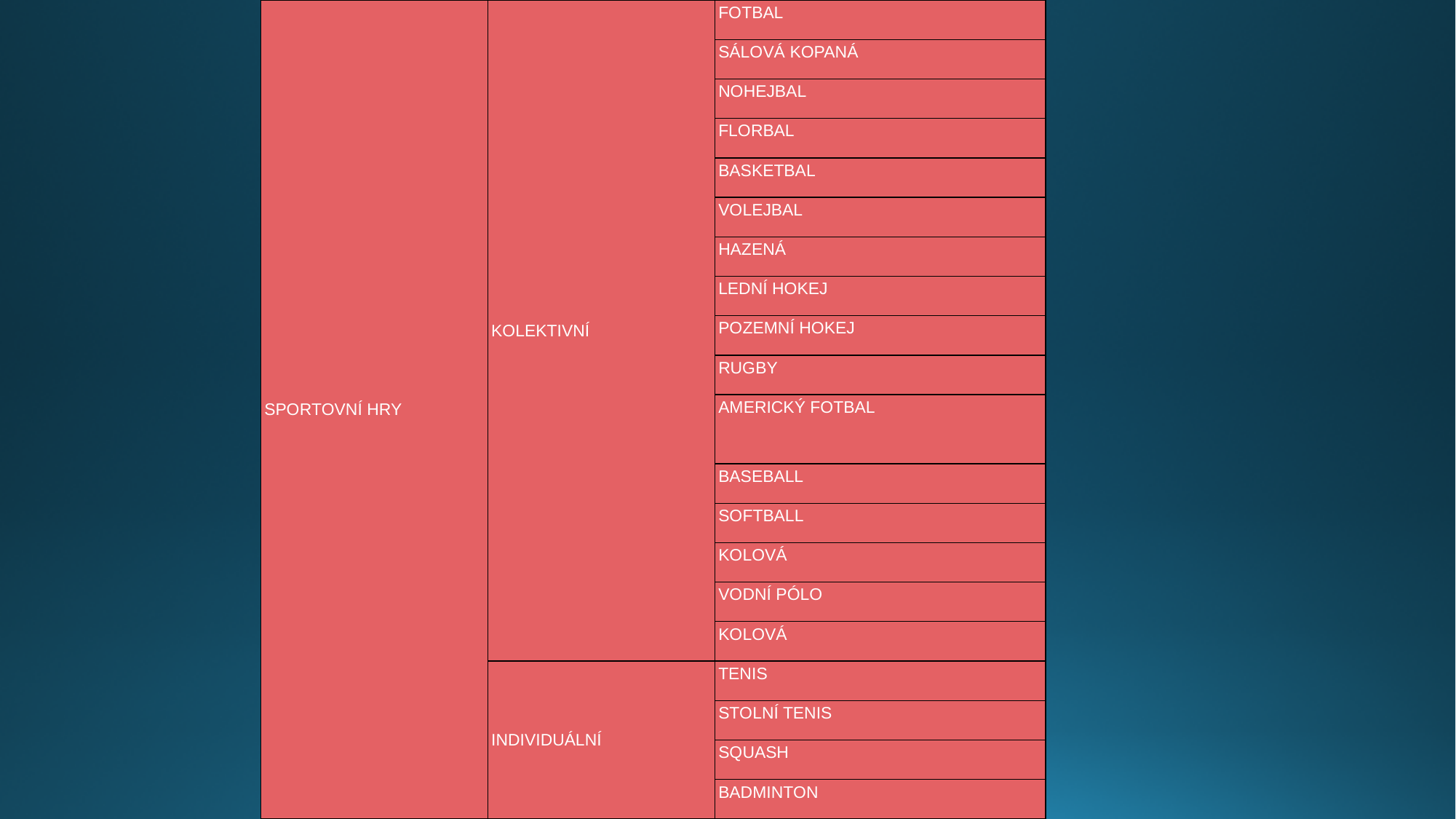

| SPORTOVNÍ HRY | KOLEKTIVNÍ | FOTBAL |
| --- | --- | --- |
|  |  | SÁLOVÁ KOPANÁ |
|  |  | NOHEJBAL |
|  |  | FLORBAL |
|  |  | BASKETBAL |
|  |  | VOLEJBAL |
|  |  | HAZENÁ |
|  |  | LEDNÍ HOKEJ |
|  |  | POZEMNÍ HOKEJ |
|  |  | RUGBY |
|  |  | AMERICKÝ FOTBAL |
|  |  | BASEBALL |
|  |  | SOFTBALL |
|  |  | KOLOVÁ |
|  |  | VODNÍ PÓLO |
|  |  | KOLOVÁ |
|  | INDIVIDUÁLNÍ | TENIS |
|  |  | STOLNÍ TENIS |
|  |  | SQUASH |
|  |  | BADMINTON |
#